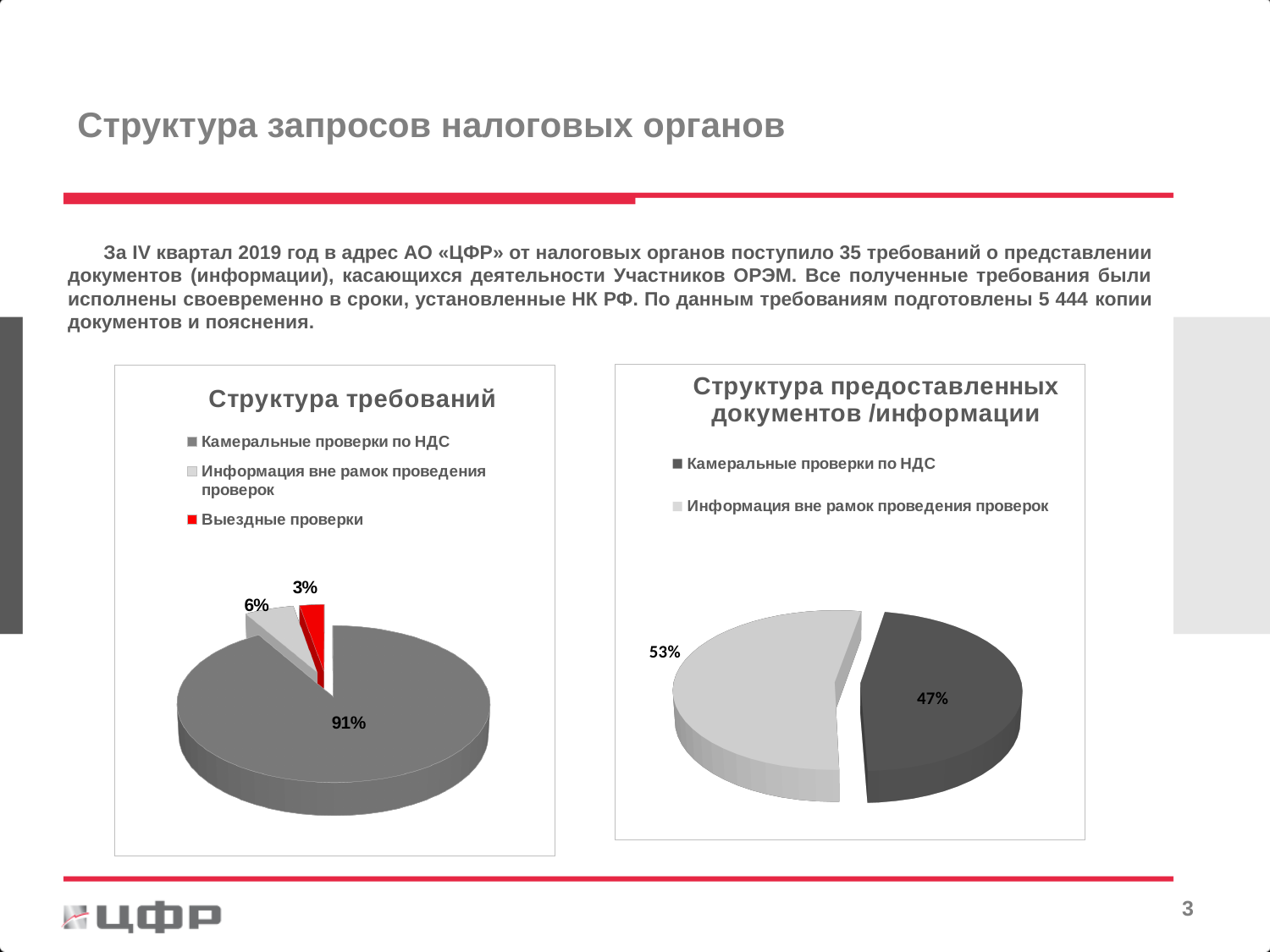

Структура запросов налоговых органов

# За IV квартал 2019 год в адрес АО «ЦФР» от налоговых органов поступило 35 требований о представлении документов (информации), касающихся деятельности Участников ОРЭМ. Все полученные требования были исполнены своевременно в сроки, установленные НК РФ. По данным требованиям подготовлены 5 444 копии документов и пояснения.

[unsupported chart]

[unsupported chart]

3